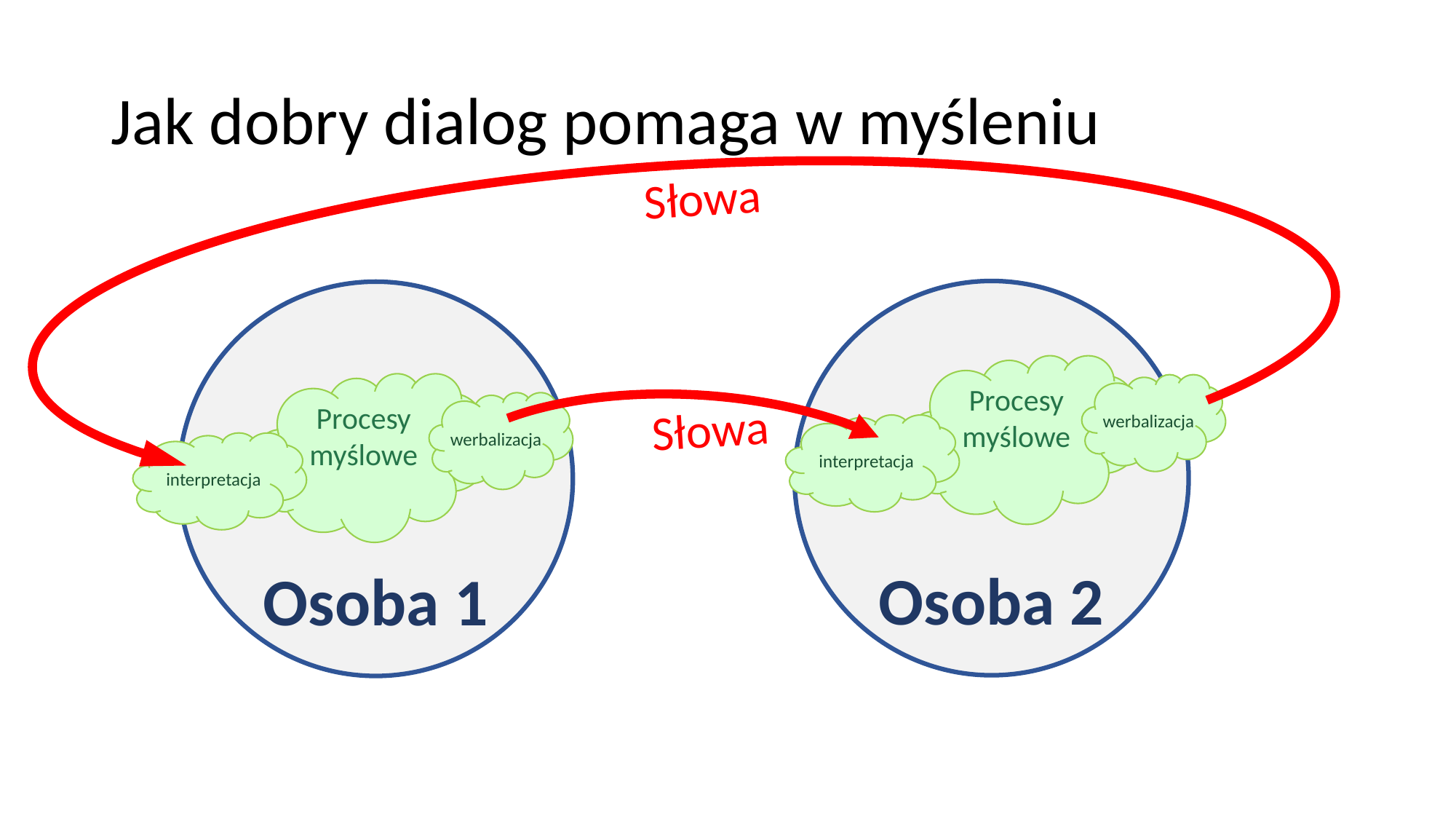

# Jak dobry dialog pomaga w myśleniu
Słowa

Osoba 2

Osoba 1
Procesy myślowe
Procesy myślowe
werbalizacja
werbalizacja
Słowa

interpretacja
interpretacja